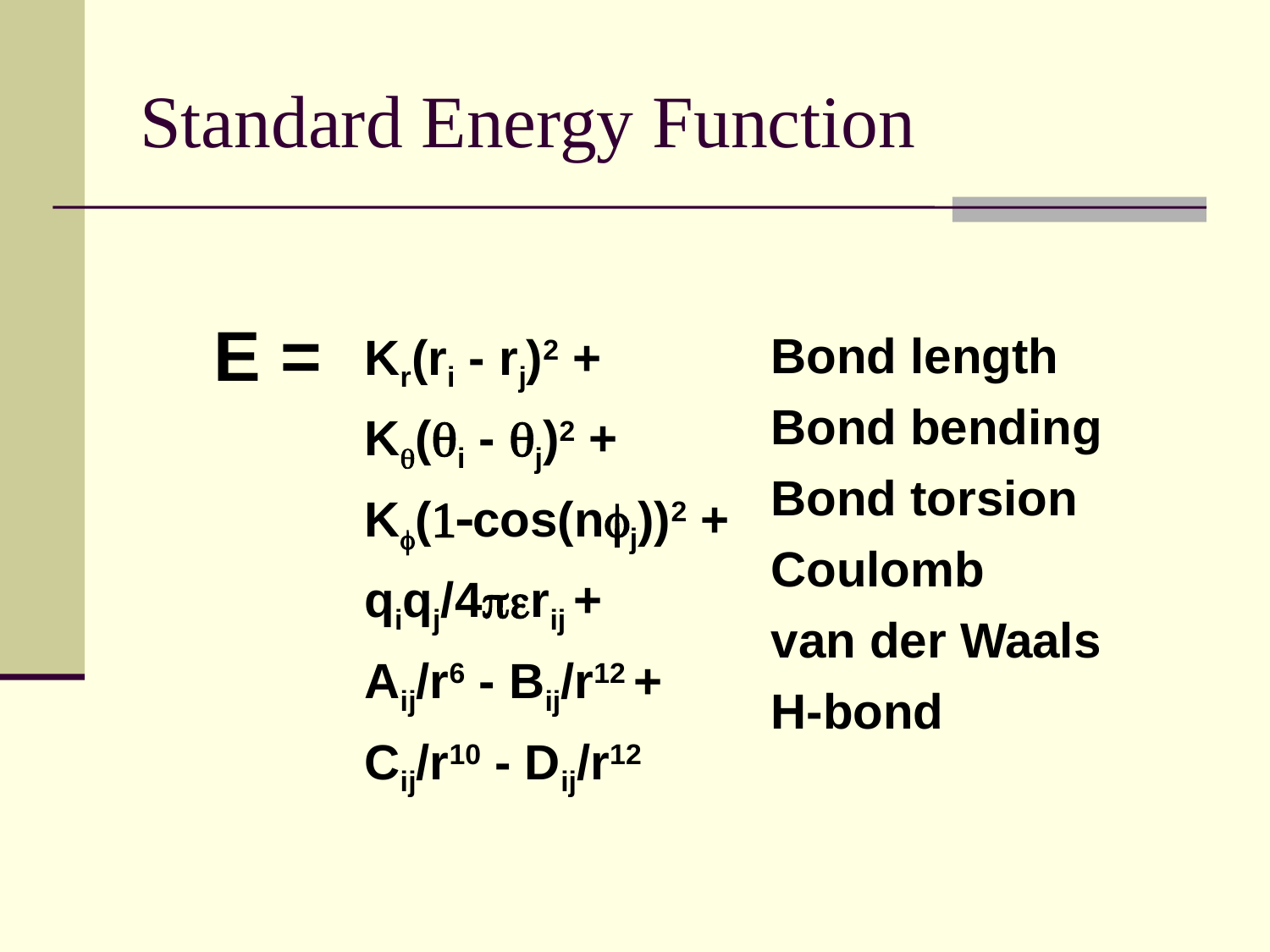

# Standard Energy Function
E =
Kr(ri - rj)2 +
Kθ(θi - θj)2 +
Kφ(1−cos(nφj))2 +
qiqj/4πεrij +
Aij/r6 - Bij/r12 +
Cij/r10 - Dij/r12
Bond length
Bond bending
Bond torsion
Coulomb
van der Waals
H-bond